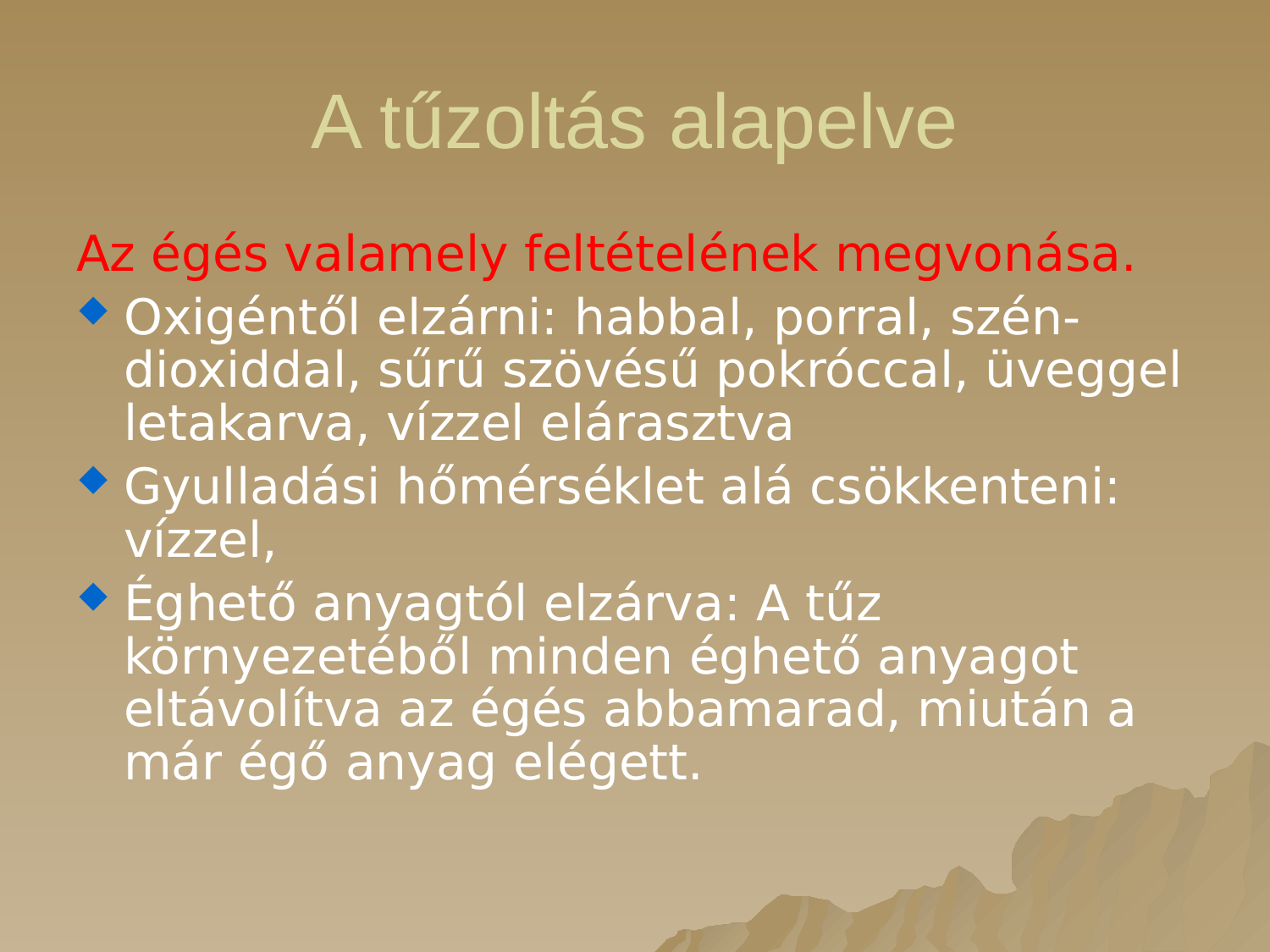

# A tűzoltás alapelve
Az égés valamely feltételének megvonása.
Oxigéntől elzárni: habbal, porral, szén-dioxiddal, sűrű szövésű pokróccal, üveggel letakarva, vízzel elárasztva
Gyulladási hőmérséklet alá csökkenteni: vízzel,
Éghető anyagtól elzárva: A tűz környezetéből minden éghető anyagot eltávolítva az égés abbamarad, miután a már égő anyag elégett.